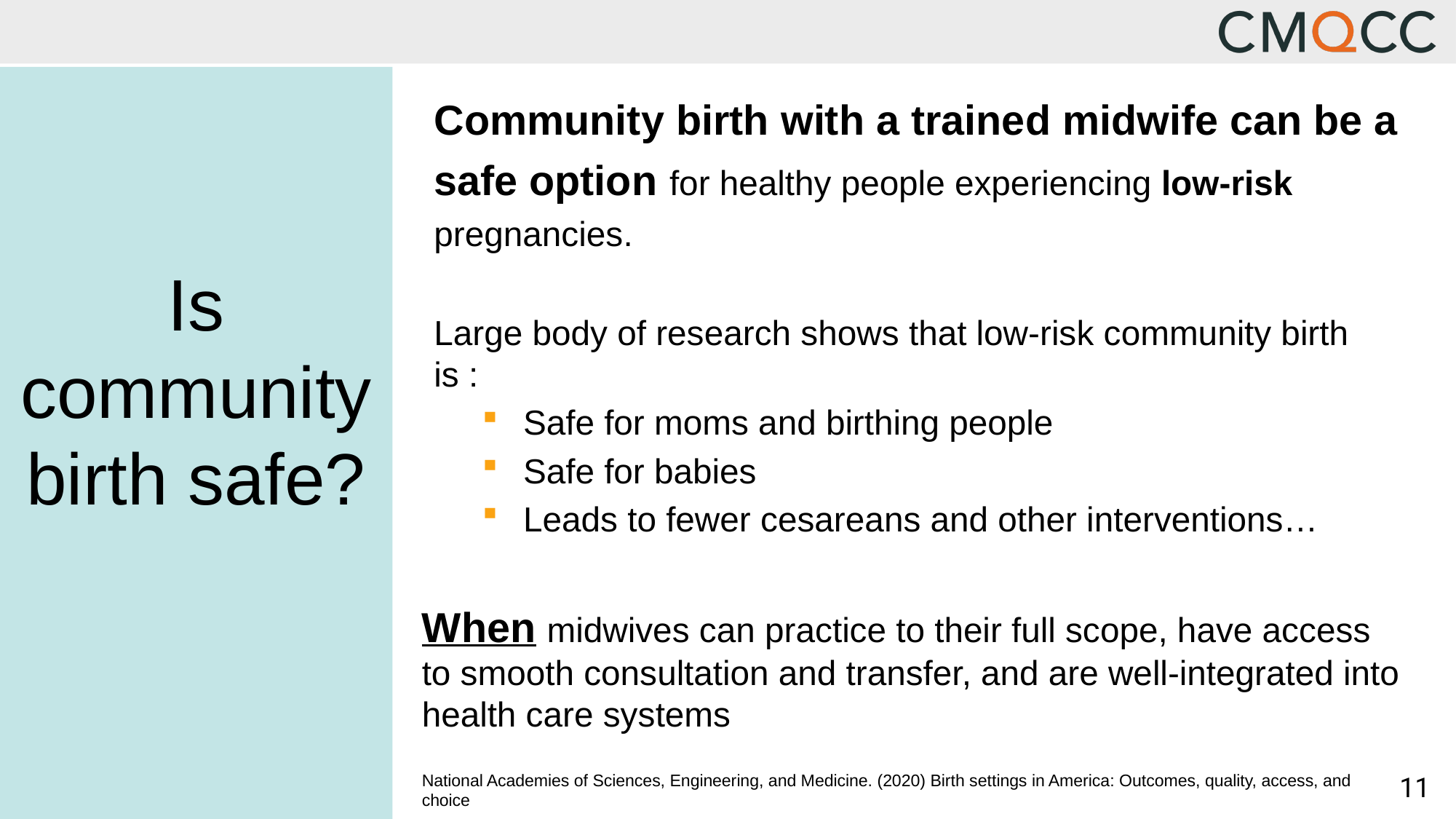

Community birth with a trained midwife can be a safe option for healthy people experiencing low-risk pregnancies.

Large body of research shows that low-risk community birth is :
Safe for moms and birthing people
Safe for babies
Leads to fewer cesareans and other interventions…

When midwives can practice to their full scope, have access to smooth consultation and transfer, and are well-integrated into health care systems

National Academies of Sciences, Engineering, and Medicine. (2020) Birth settings in America: Outcomes, quality, access, and choice
Is community birth safe?